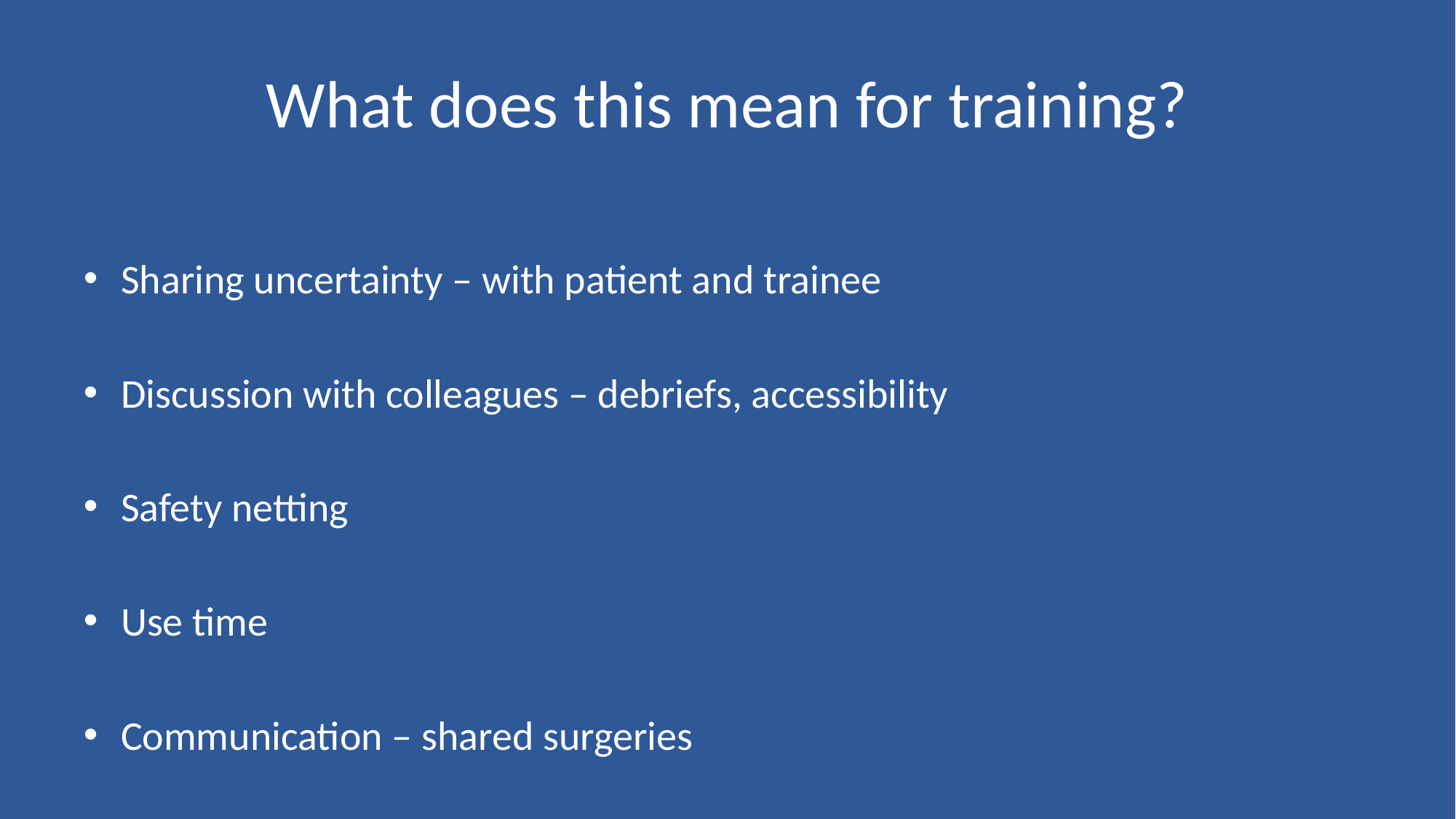

# What does this mean for training?
Sharing uncertainty – with patient and trainee

Discussion with colleagues – debriefs, accessibility

Safety netting

Use time

Communication – shared surgeries